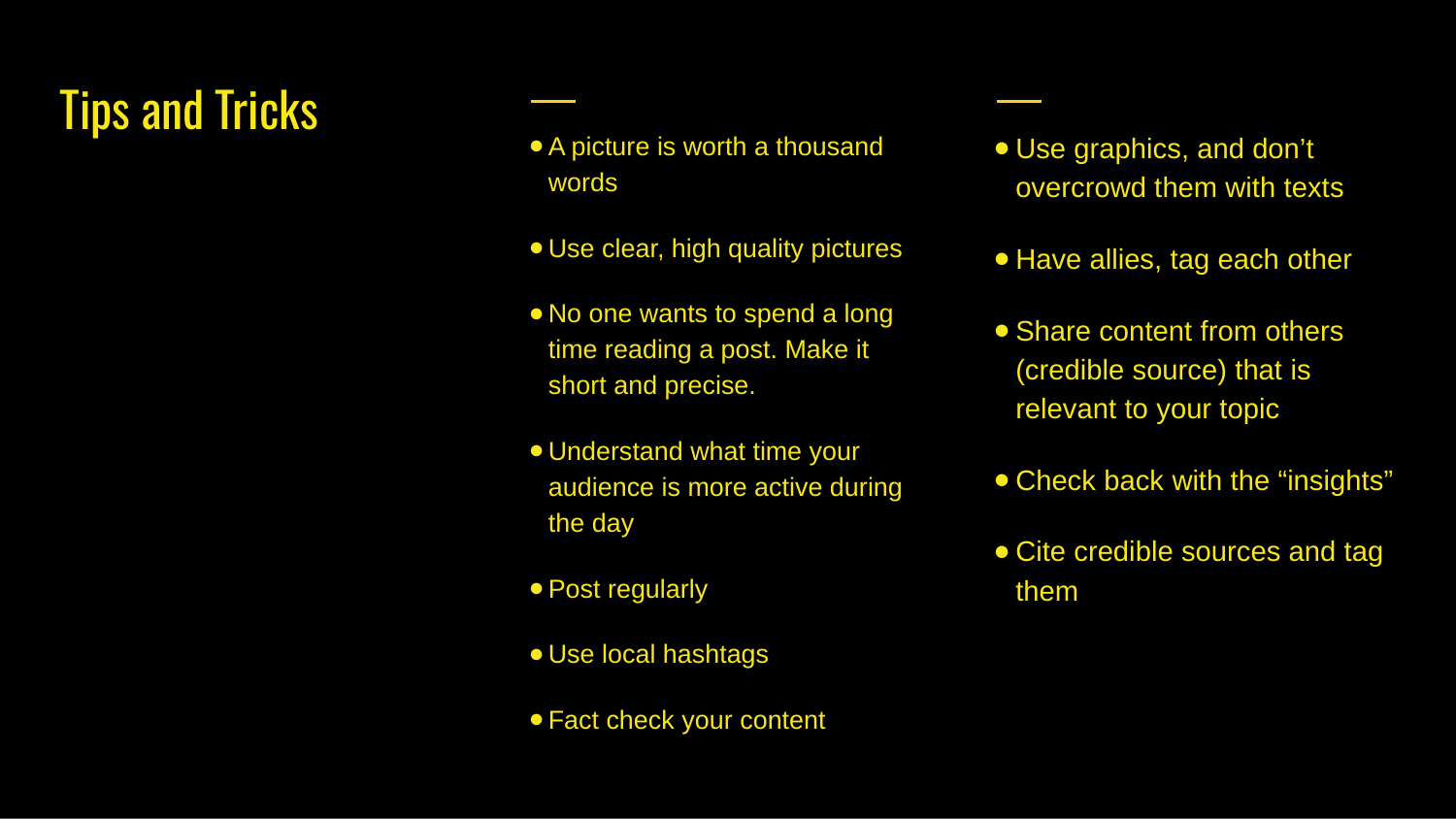

# Tips and Tricks
A picture is worth a thousand words
Use clear, high quality pictures
No one wants to spend a long time reading a post. Make it short and precise.
Understand what time your audience is more active during the day
Post regularly
Use local hashtags
Fact check your content

Use graphics, and don’t overcrowd them with texts
Have allies, tag each other
Share content from others (credible source) that is relevant to your topic
Check back with the “insights”
Cite credible sources and tag them